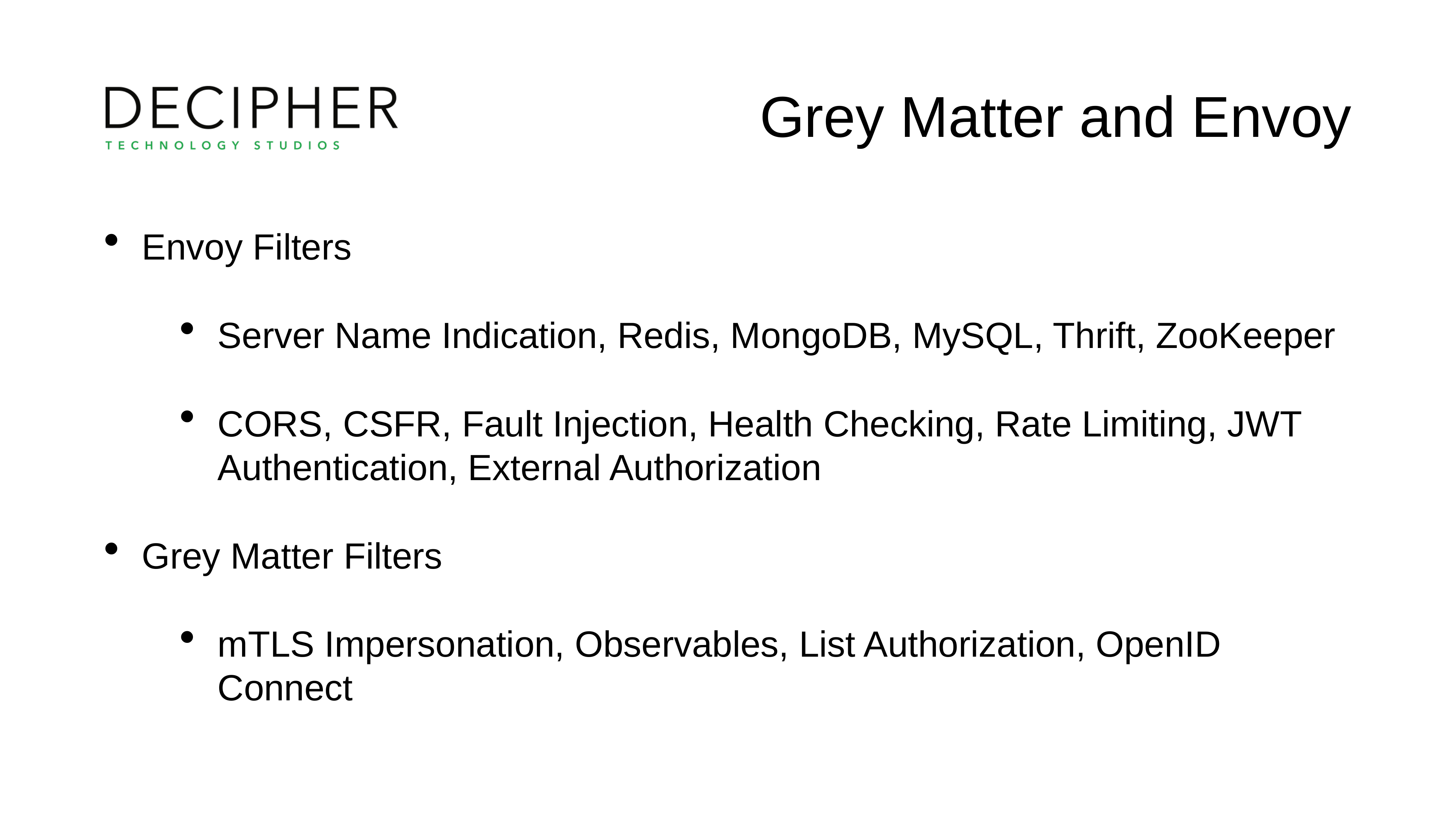

# Grey Matter and Envoy
Envoy Filters
Server Name Indication, Redis, MongoDB, MySQL, Thrift, ZooKeeper
CORS, CSFR, Fault Injection, Health Checking, Rate Limiting, JWT Authentication, External Authorization
Grey Matter Filters
mTLS Impersonation, Observables, List Authorization, OpenID Connect